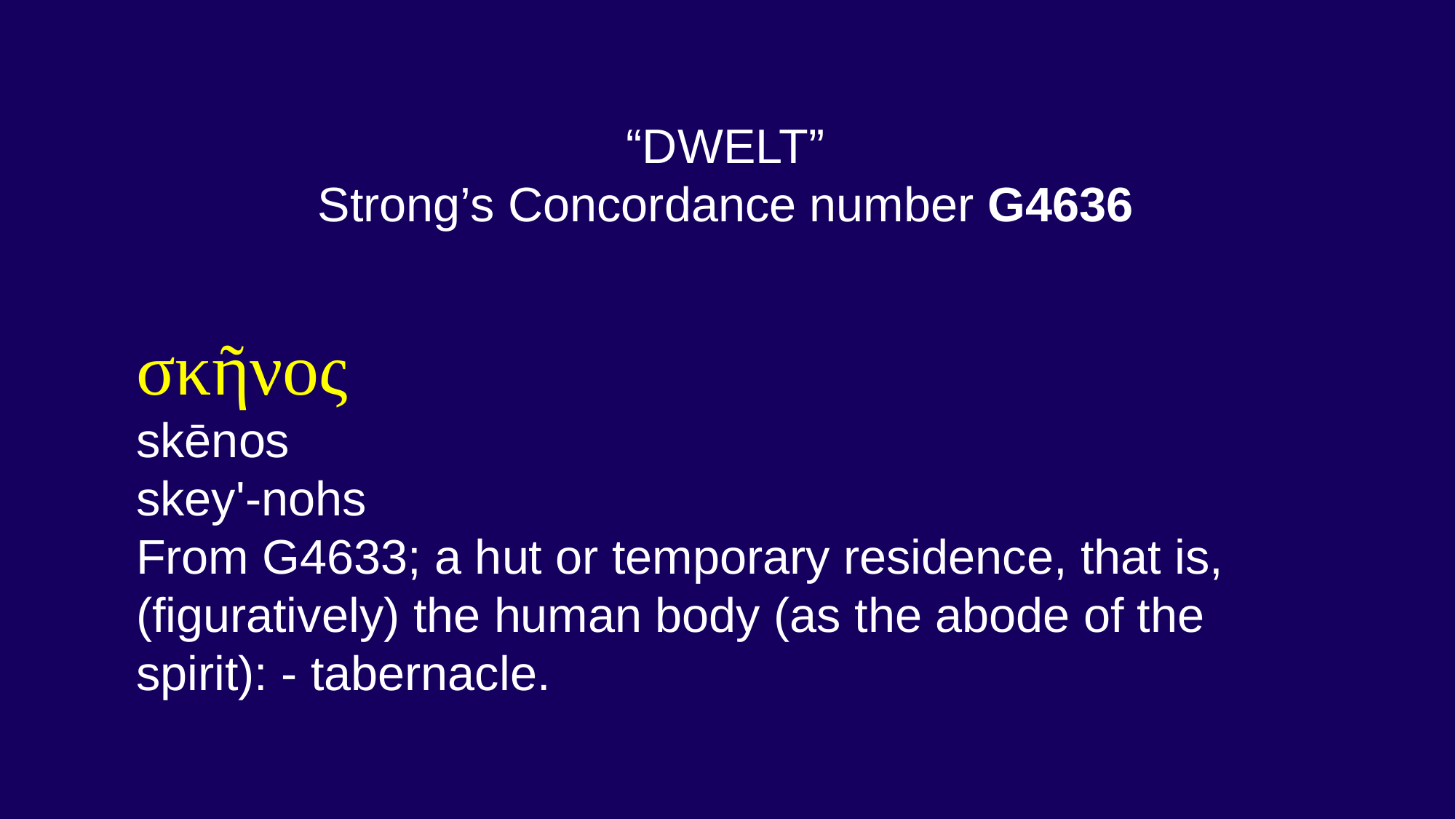

“DWELT”
Strong’s Concordance number G4636

σκῆνος
skēnos
skey'-nohs
From G4633; a hut or temporary residence, that is, (figuratively) the human body (as the abode of the spirit): - tabernacle.